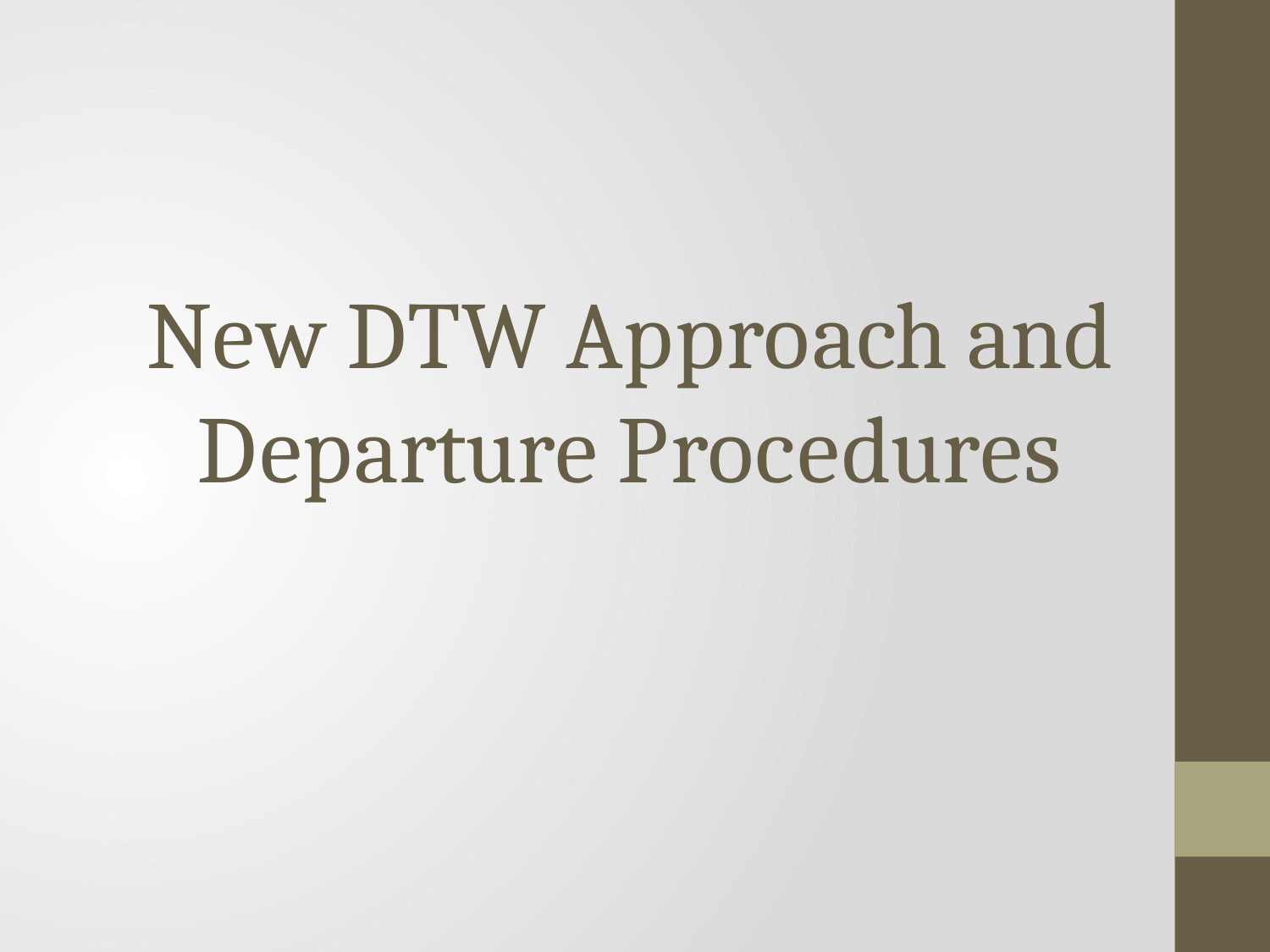

# New DTW Approach and Departure Procedures